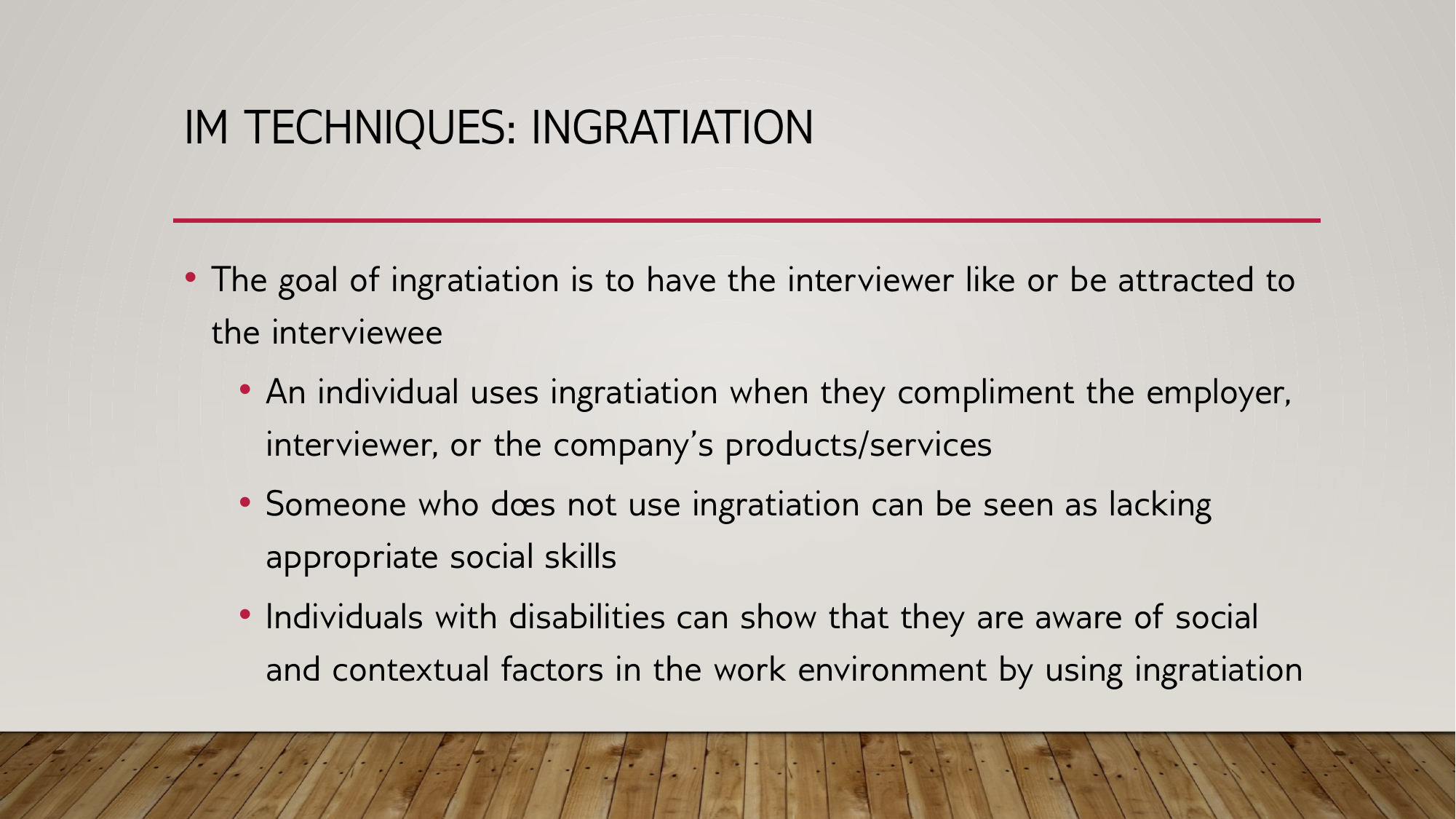

# IM Techniques: Ingratiation
The goal of ingratiation is to have the interviewer like or be attracted to the interviewee
An individual uses ingratiation when they compliment the employer, interviewer, or the company’s products/services
Someone who does not use ingratiation can be seen as lacking appropriate social skills
Individuals with disabilities can show that they are aware of social and contextual factors in the work environment by using ingratiation